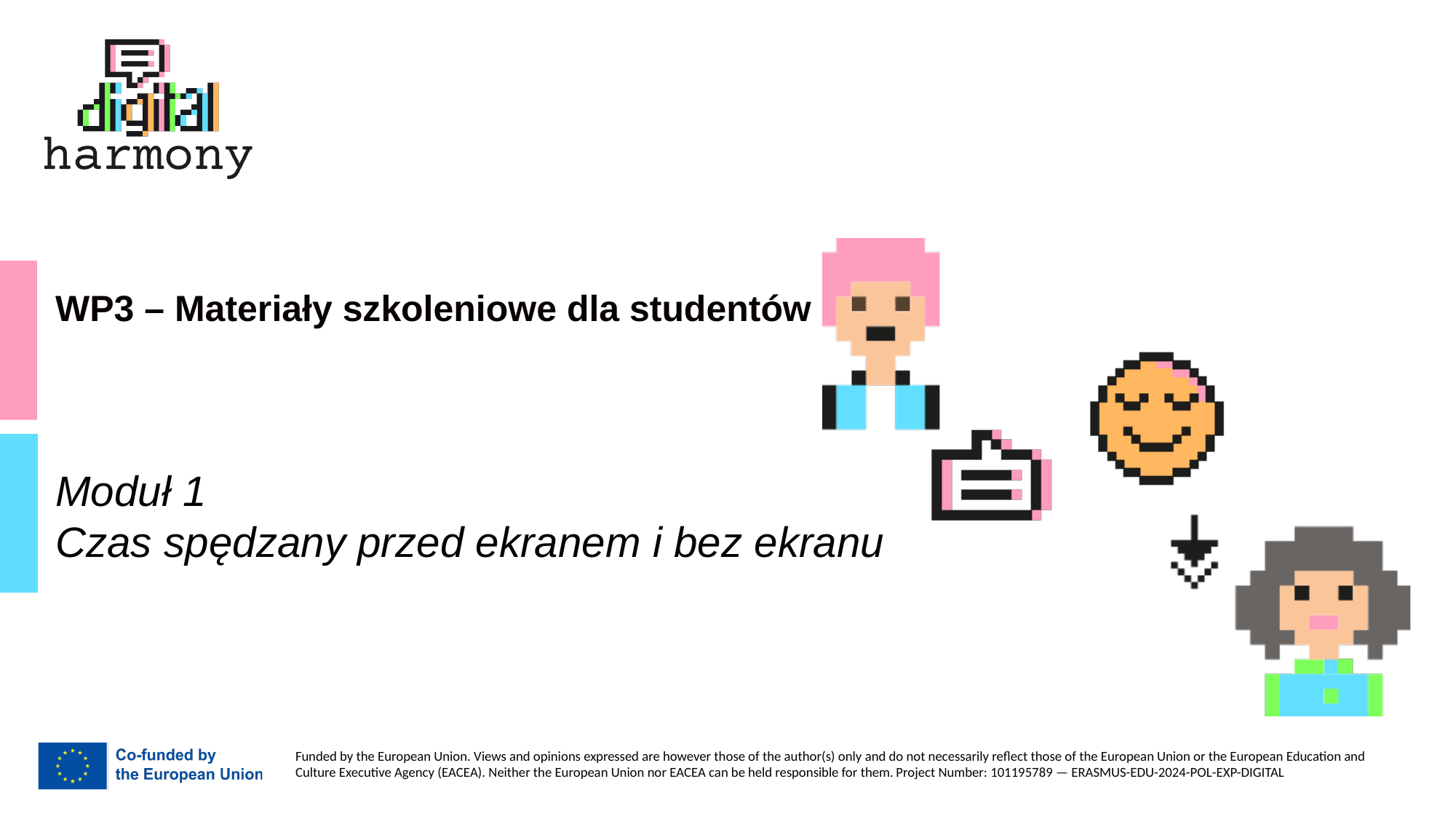

# WP3 – Materiały szkoleniowe dla studentów
Moduł 1
Czas spędzany przed ekranem i bez ekranu